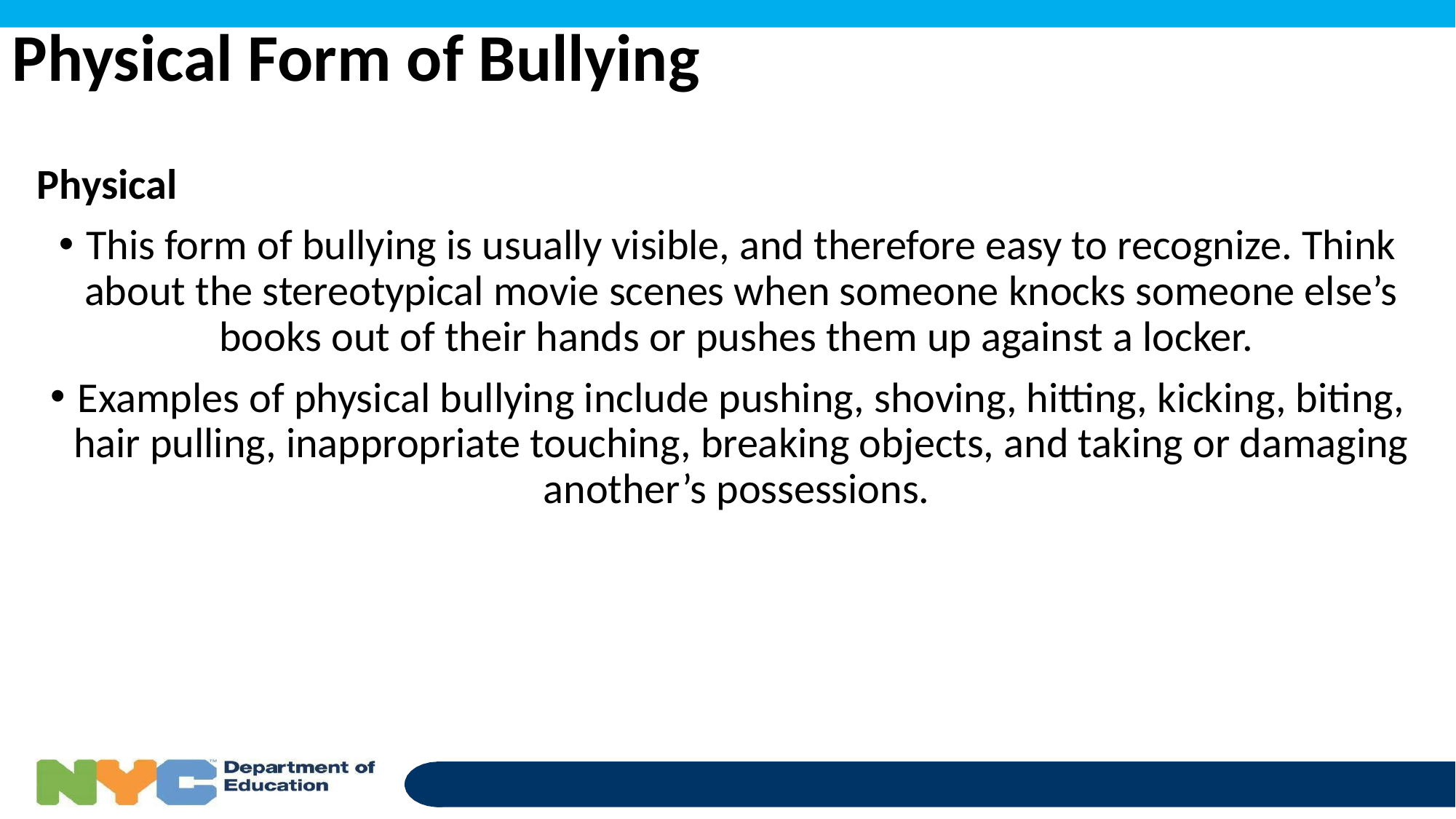

# Physical Form of Bullying
Physical
This form of bullying is usually visible, and therefore easy to recognize. Think about the stereotypical movie scenes when someone knocks someone else’s books out of their hands or pushes them up against a locker.
Examples of physical bullying include pushing, shoving, hitting, kicking, biting, hair pulling, inappropriate touching, breaking objects, and taking or damaging another’s possessions.